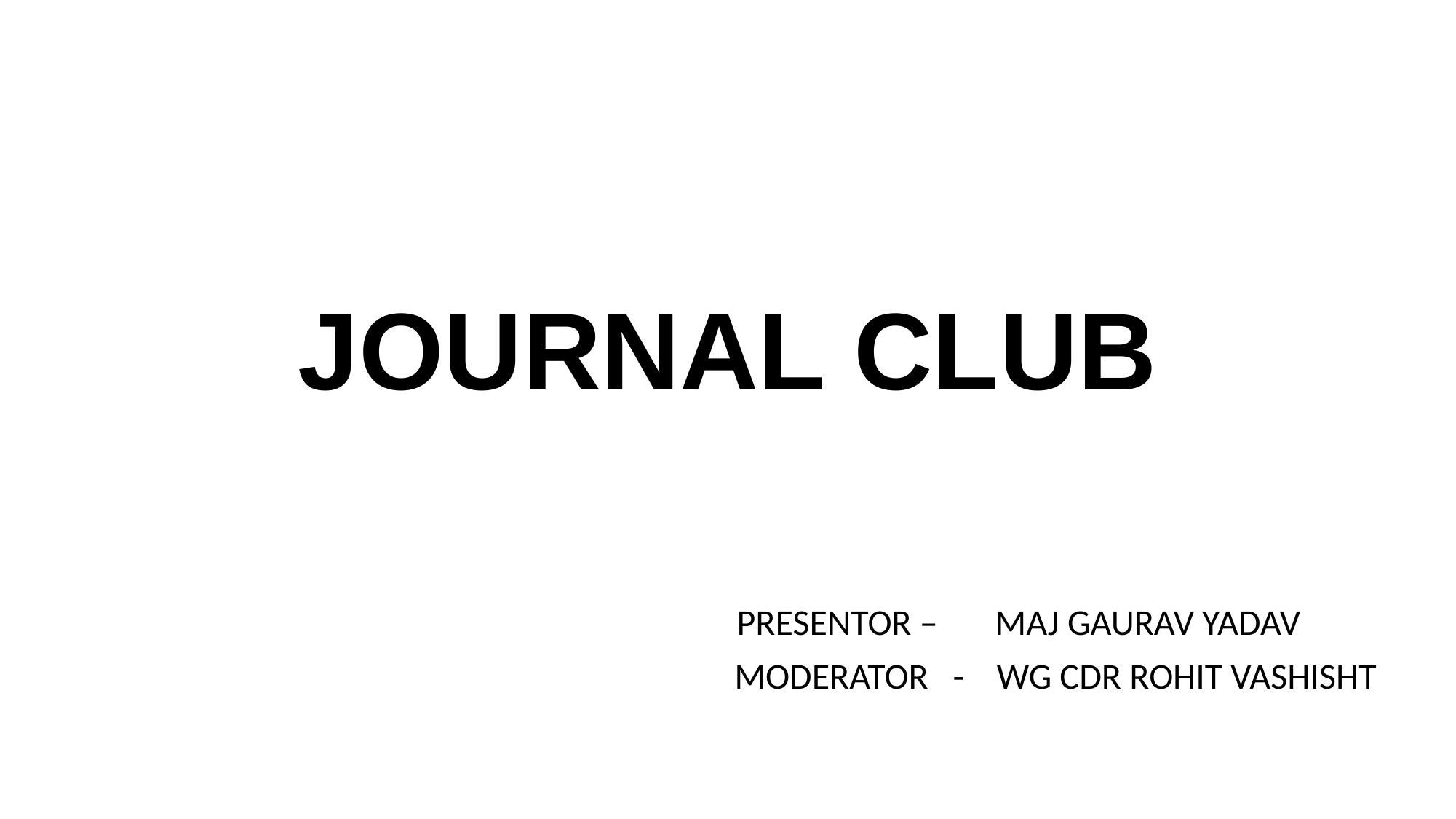

# JOURNAL CLUB

                                                         PRESENTOR –       MAJ GAURAV YADAV
                                                                  MODERATOR   -    WG CDR ROHIT VASHISHT